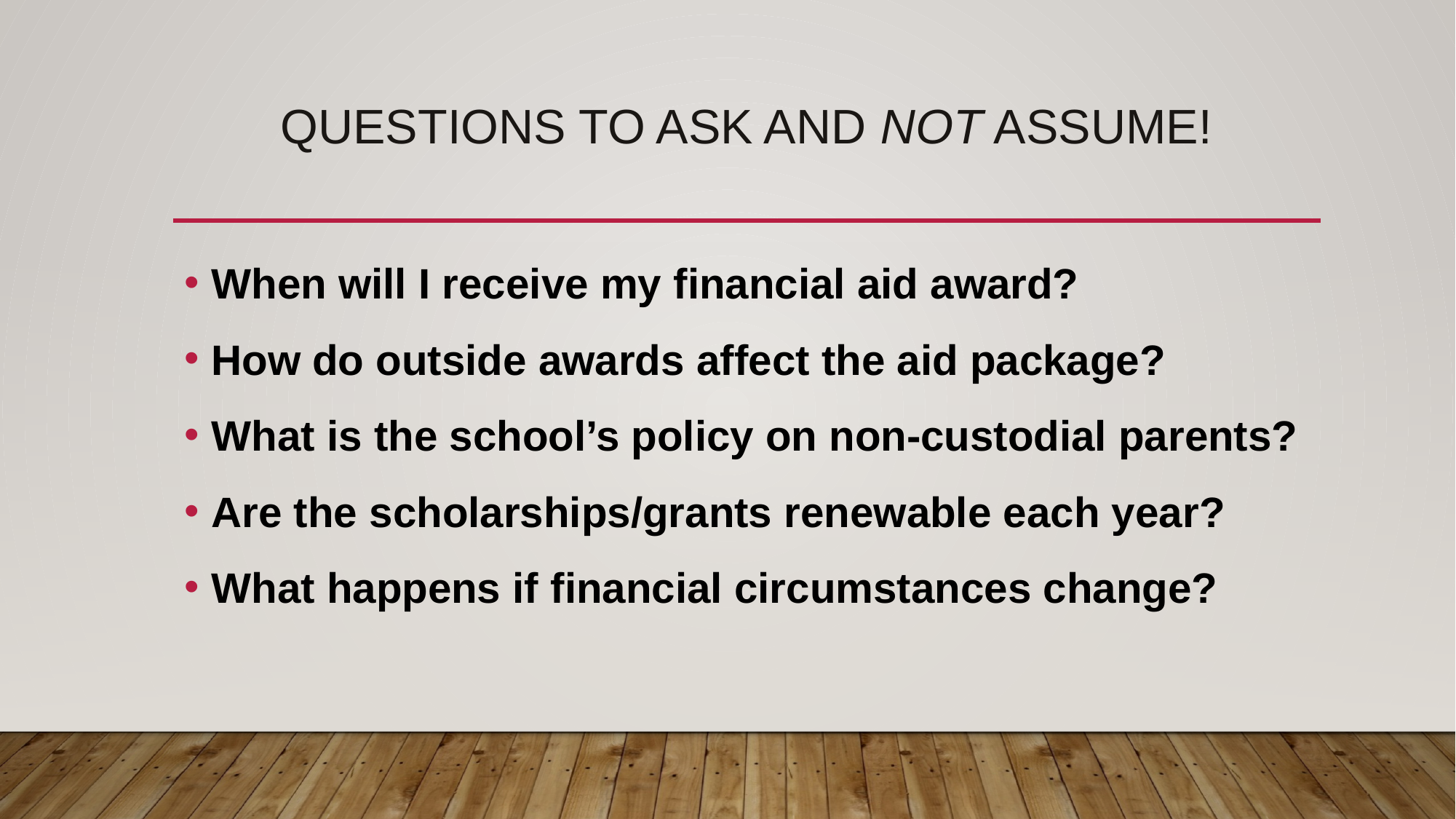

# Questions to ask and not assume!
When will I receive my financial aid award?
How do outside awards affect the aid package?
What is the school’s policy on non-custodial parents?
Are the scholarships/grants renewable each year?
What happens if financial circumstances change?